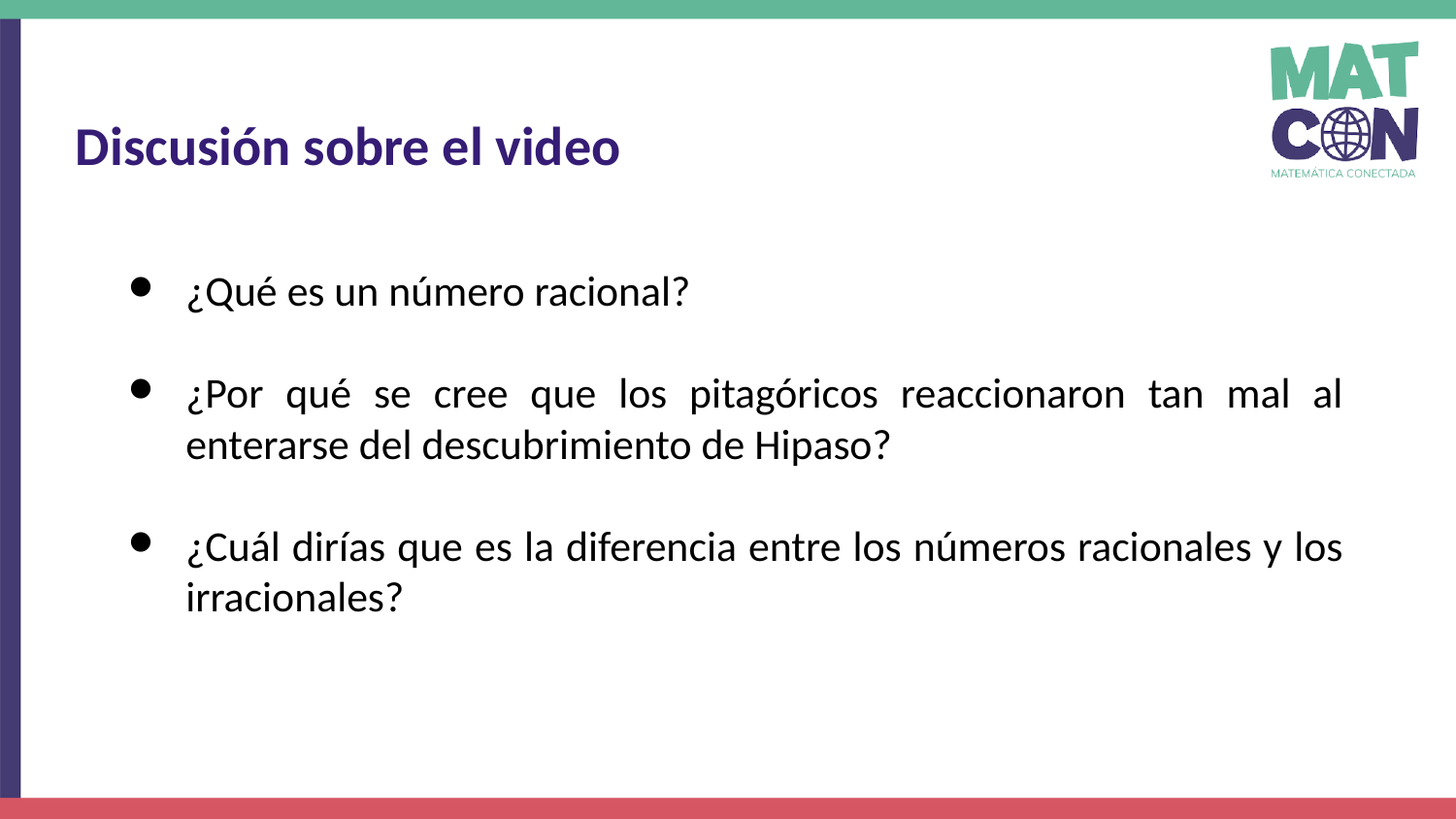

Discusión sobre el video
¿Qué es un número racional?

¿Por qué se cree que los pitagóricos reaccionaron tan mal al enterarse del descubrimiento de Hipaso?

¿Cuál dirías que es la diferencia entre los números racionales y los irracionales?